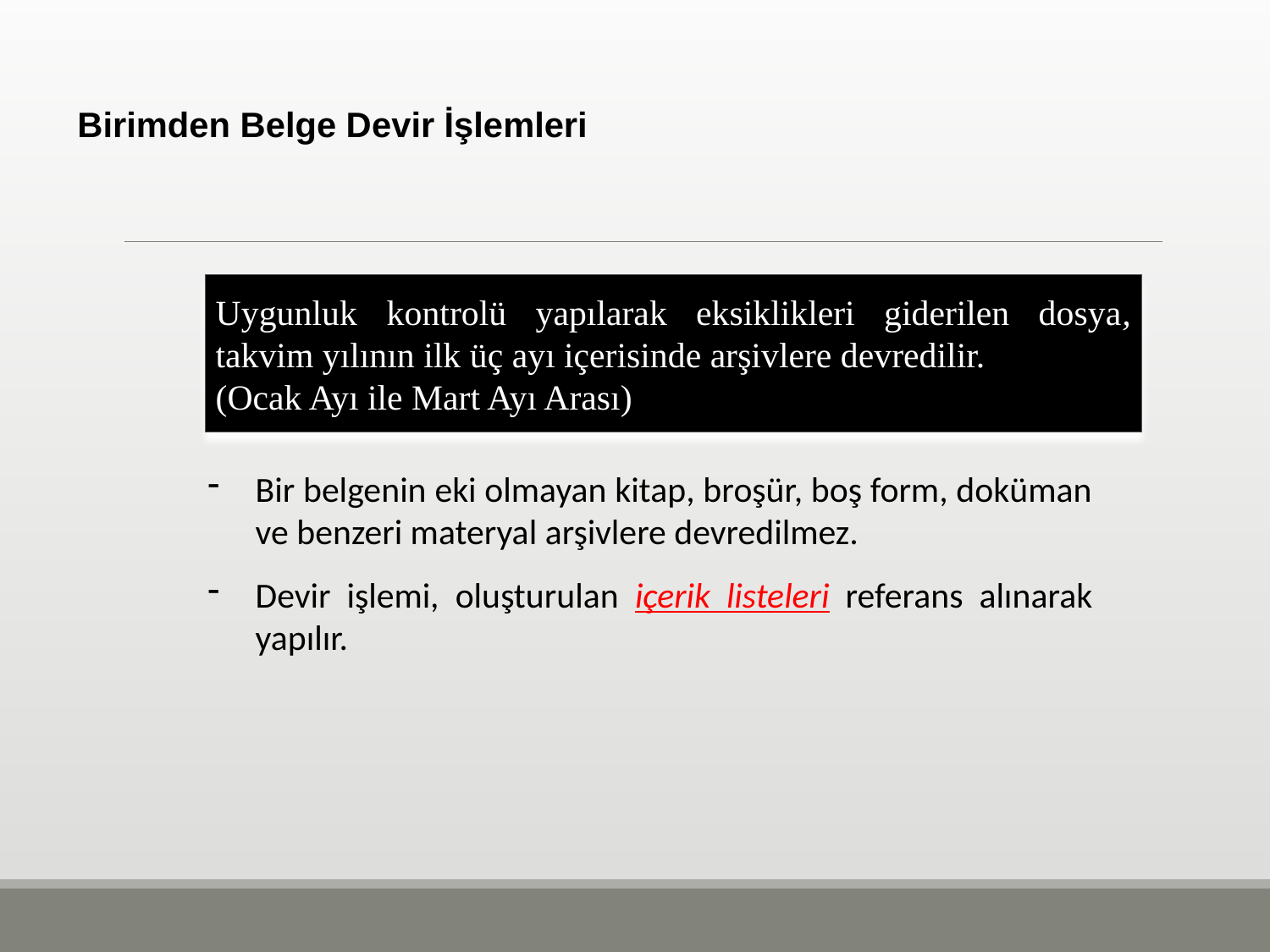

Birimden Belge Devir İşlemleri

Uygunluk kontrolü yapılarak eksiklikleri giderilen dosya, takvim yılının ilk üç ayı içerisinde arşivlere devredilir.
(Ocak Ayı ile Mart Ayı Arası)
Bir belgenin eki olmayan kitap, broşür, boş form, doküman ve benzeri materyal arşivlere devredilmez.
Devir işlemi, oluşturulan içerik listeleri referans alınarak yapılır.